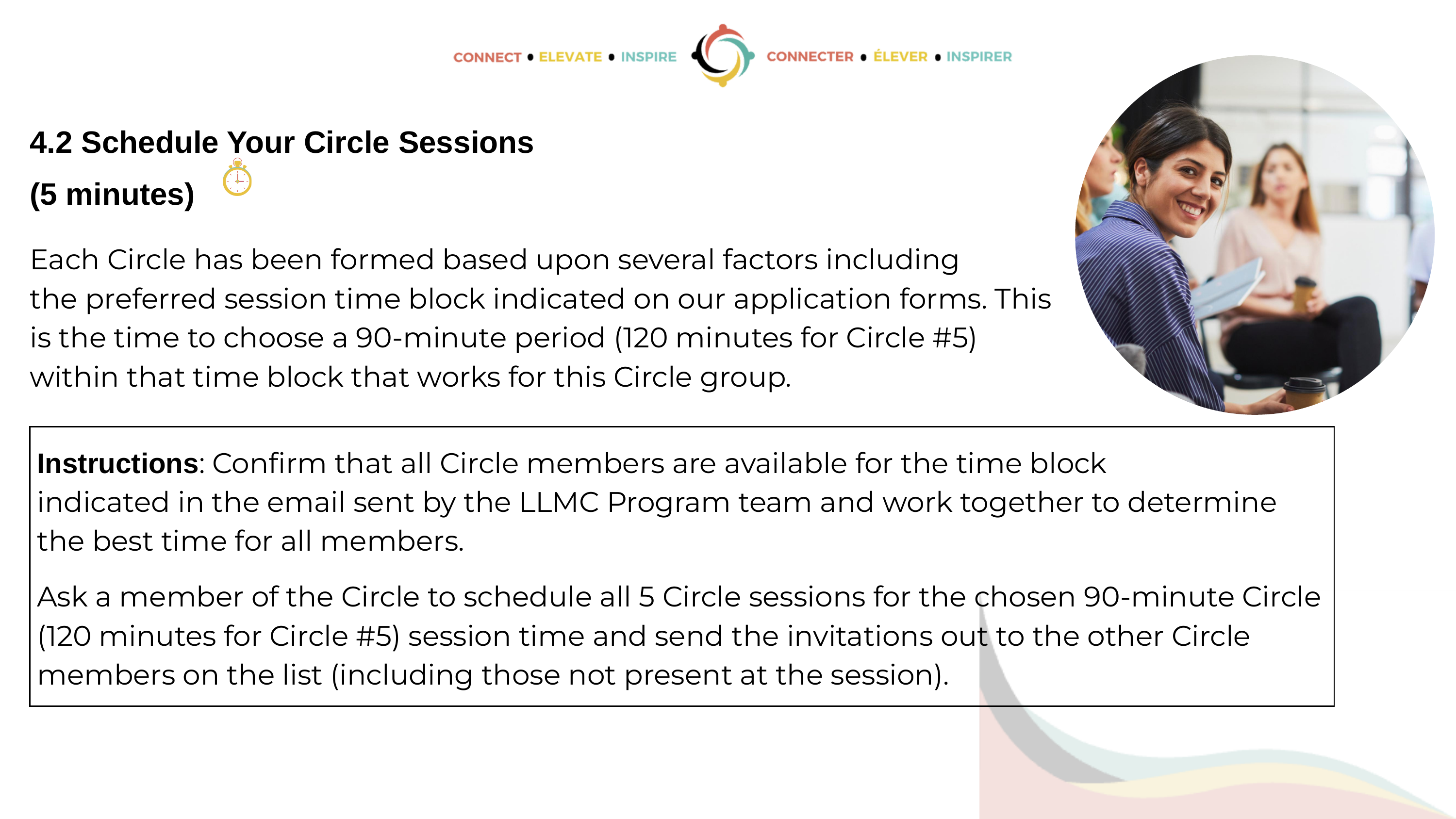

4.2 Schedule Your Circle Sessions
(5 minutes)

Each Circle has been formed based upon several factors including
the preferred session time block indicated on our application forms. This
is the time to choose a 90-minute period (120 minutes for Circle #5)
within that time block that works for this Circle group.
| Instructions: Confirm that all Circle members are available for the time block indicated in the email sent by the LLMC Program team and work together to determine the best time for all members. Ask a member of the Circle to schedule all 5 Circle sessions for the chosen 90-minute Circle (120 minutes for Circle #5) session time and send the invitations out to the other Circle members on the list (including those not present at the session). |
| --- |